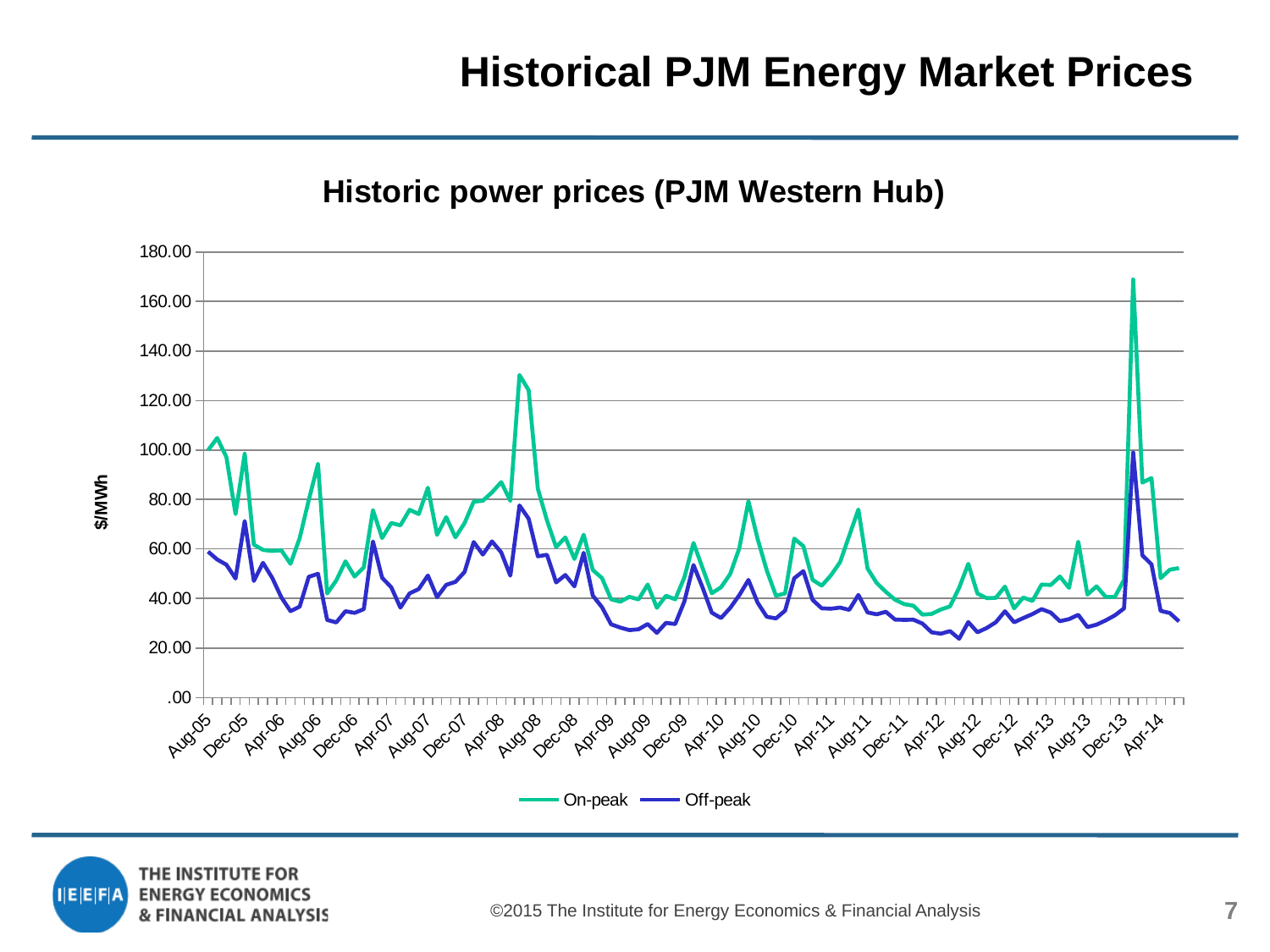

# Historical PJM Energy Market Prices

### Chart: Historic power prices (PJM Western Hub)

| Category |  |  |
|---|---|---|
| 38565.0 | 99.8851358695652 | 58.9407180851064 |
| 38596.0 | 104.8561904761899 | 55.74757812499993 |
| 38626.0 | 97.1495535714286 | 53.6457701711491 |
| 38657.0 | 74.06625000000003 | 48.07010416666665 |
| 38687.0 | 98.4794047619047 | 71.26107843137262 |
| 38718.0 | 61.7315178571429 | 47.0883823529411 |
| 38749.0 | 59.61625 | 54.39127840909087 |
| 38777.0 | 59.19809782608692 | 48.3607446808511 |
| 38808.0 | 59.4690625 | 40.4642105263158 |
| 38838.0 | 54.0151420454545 | 34.88765306122438 |
| 38869.0 | 64.33630681818167 | 36.69448369565212 |
| 38899.0 | 79.78256249999998 | 48.75780660377352 |
| 38930.0 | 94.42703804347815 | 49.9661170212766 |
| 38961.0 | 41.99971875000002 | 31.3401 |
| 38991.0 | 47.30079545454547 | 30.32610687022897 |
| 39022.0 | 54.98907738095237 | 34.84598958333321 |
| 39052.0 | 48.84875 | 34.1751886792453 |
| 39083.0 | 52.57536931818187 | 35.70625000000001 |
| 39114.0 | 75.68159375 | 63.02278409090911 |
| 39142.0 | 64.40630681818163 | 48.3551406649616 |
| 39173.0 | 70.5009523809524 | 44.54609375 |
| 39203.0 | 69.52772727272715 | 36.31283163265297 |
| 39234.0 | 75.83154761904763 | 42.060859375 |
| 39264.0 | 74.0851190476191 | 43.81188725490193 |
| 39295.0 | 84.7383695652175 | 49.2717021276596 |
| 39326.0 | 65.6996710526314 | 40.51367788461533 |
| 39356.0 | 72.85597826086943 | 45.50361702127653 |
| 39387.0 | 64.71442510714289 | 46.6958852675324 |
| 39417.0 | 70.44411019687507 | 50.70375260141511 |
| 39448.0 | 79.08396450568175 | 62.8126374387755 |
| 39479.0 | 79.48164088095243 | 57.7349190944444 |
| 39508.0 | 82.882304985119 | 63.0535512702703 |
| 39539.0 | 87.01312465340902 | 58.63200904347831 |
| 39569.0 | 79.4435571607143 | 49.19817223039223 |
| 39600.0 | 130.287733827381 | 77.59421832812488 |
| 39630.0 | 124.173515048295 | 72.21013461989808 |
| 39661.0 | 84.3001985416665 | 57.03278332352942 |
| 39692.0 | 71.5128795386904 | 57.63743180729154 |
| 39722.0 | 60.72944243750001 | 46.48456490957447 |
| 39753.0 | 64.66219401973683 | 49.49096002398081 |
| 39783.0 | 55.96682610511353 | 44.9084150102041 |
| 39814.0 | 65.75975902678563 | 58.44156421568609 |
| 39845.0 | 51.486164278125 | 41.1502307556818 |
| 39873.0 | 48.2757888693182 | 36.5064758465473 |
| 39904.0 | 39.67913083522731 | 29.571121798913 |
| 39934.0 | 38.715644853125 | 28.25503487028297 |
| 39965.0 | 40.66984216193181 | 27.23102208423909 |
| 39995.0 | 39.6059749891305 | 27.5732433218085 |
| 40026.0 | 45.63453612500001 | 29.6794686985294 |
| 40057.0 | 36.2395110714286 | 26.10463160677079 |
| 40087.0 | 41.11314246022727 | 30.17777904336738 |
| 40118.0 | 39.66327879687506 | 29.65497435411472 |
| 40148.0 | 48.5057840255681 | 38.77054221938782 |
| 40179.0 | 62.43215028125 | 53.53237945754717 |
| 40210.0 | 52.22040887500001 | 44.34682071022724 |
| 40238.0 | 42.11706345108688 | 34.26753992000003 |
| 40269.0 | 44.51568997159087 | 32.10048478260865 |
| 40299.0 | 49.85192787499997 | 36.16855323113212 |
| 40330.0 | 60.2809240056818 | 41.34022432065213 |
| 40360.0 | 79.27900157738077 | 47.4924059558824 |
| 40391.0 | 64.0966646306818 | 38.30851209183671 |
| 40422.0 | 51.29506202380952 | 32.60489652604154 |
| 40452.0 | 41.137504047619 | 31.95215183823528 |
| 40483.0 | 42.01043410714284 | 35.0935895844156 |
| 40513.0 | 64.17641252717377 | 48.16936359042561 |
| 40544.0 | 61.1110167261905 | 51.05329691176463 |
| 40575.0 | 47.53619293750006 | 39.42982031250001 |
| 40603.0 | 45.16534861413042 | 36.02076592000003 |
| 40634.0 | 49.34480032738097 | 35.85440656249992 |
| 40664.0 | 54.6630745238095 | 36.31788186274498 |
| 40695.0 | 65.3105149715909 | 35.38931875 |
| 40725.0 | 75.950651875 | 41.43557240566037 |
| 40756.0 | 52.1044025 | 34.36099018617021 |
| 40787.0 | 46.26062661011901 | 33.59686842708334 |
| 40817.0 | 42.675928077381 | 34.63859946323527 |
| 40848.0 | 39.5071771875 | 31.48779393246745 |
| 40878.0 | 37.72681284821432 | 31.36255909558819 |
| 40909.0 | 37.0971493452381 | 31.4399353921569 |
| 40940.0 | 33.4874863095238 | 29.8546760555556 |
| 40969.0 | 33.76558051136357 | 26.33806092071611 |
| 41000.0 | 35.54960610119044 | 25.77222906249998 |
| 41030.0 | 36.78466269886354 | 26.83904862244901 |
| 41061.0 | 44.34414026785704 | 23.7241114973958 |
| 41091.0 | 53.9922635119047 | 30.4732643872549 |
| 41122.0 | 41.97547241847831 | 26.36061377659578 |
| 41153.0 | 40.15571894736841 | 28.0597272596154 |
| 41183.0 | 40.23173625000001 | 30.3816766223405 |
| 41214.0 | 44.8050103571429 | 34.82243187012993 |
| 41244.0 | 36.00752471875 | 30.39327464622641 |
| 41275.0 | 40.37577411931817 | 32.08858436224487 |
| 41306.0 | 39.00796555937497 | 33.69626131250001 |
| 41334.0 | 45.6279862797619 | 35.70226896805903 |
| 41365.0 | 45.45344977272713 | 34.31274570652183 |
| 41395.0 | 48.88219443181814 | 30.81925206632651 |
| 41426.0 | 44.27524271875002 | 31.65753727499998 |
| 41456.0 | 62.93532801136357 | 33.3932910969388 |
| 41487.0 | 41.57766400568173 | 28.45753359693877 |
| 41518.0 | 44.90817890625002 | 29.42550979999995 |
| 41548.0 | 40.61655448369552 | 31.1549021010639 |
| 41579.0 | 40.6171391875 | 33.17213660847888 |
| 41609.0 | 47.52442910714284 | 35.99360022058821 |
| 41640.0 | 168.8896048295459 | 98.96177140306118 |
| 41671.0 | 86.82628709374987 | 57.44800494318182 |
| 41699.0 | 88.66507413690455 | 53.78184385749383 |
| 41730.0 | 48.2015411079545 | 34.99753804347832 |
| 41760.0 | 51.6558167261905 | 34.1238190441176 |
| 41791.0 | 52.27294458333334 | 30.73717562500002 |
©2015 The Institute for Energy Economics & Financial Analysis
7